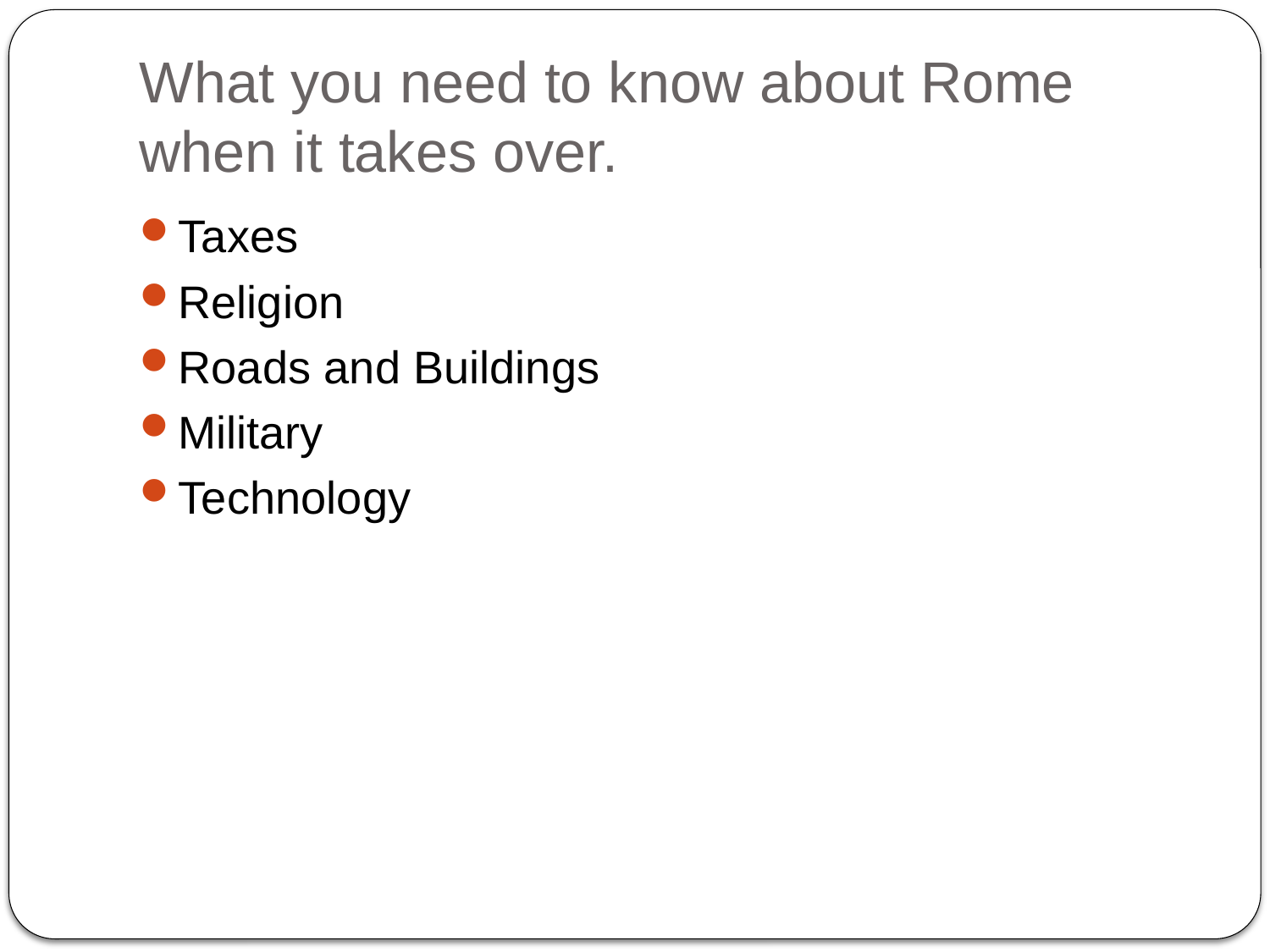

# What you need to know about Rome when it takes over.
Taxes
Religion
Roads and Buildings
Military
Technology